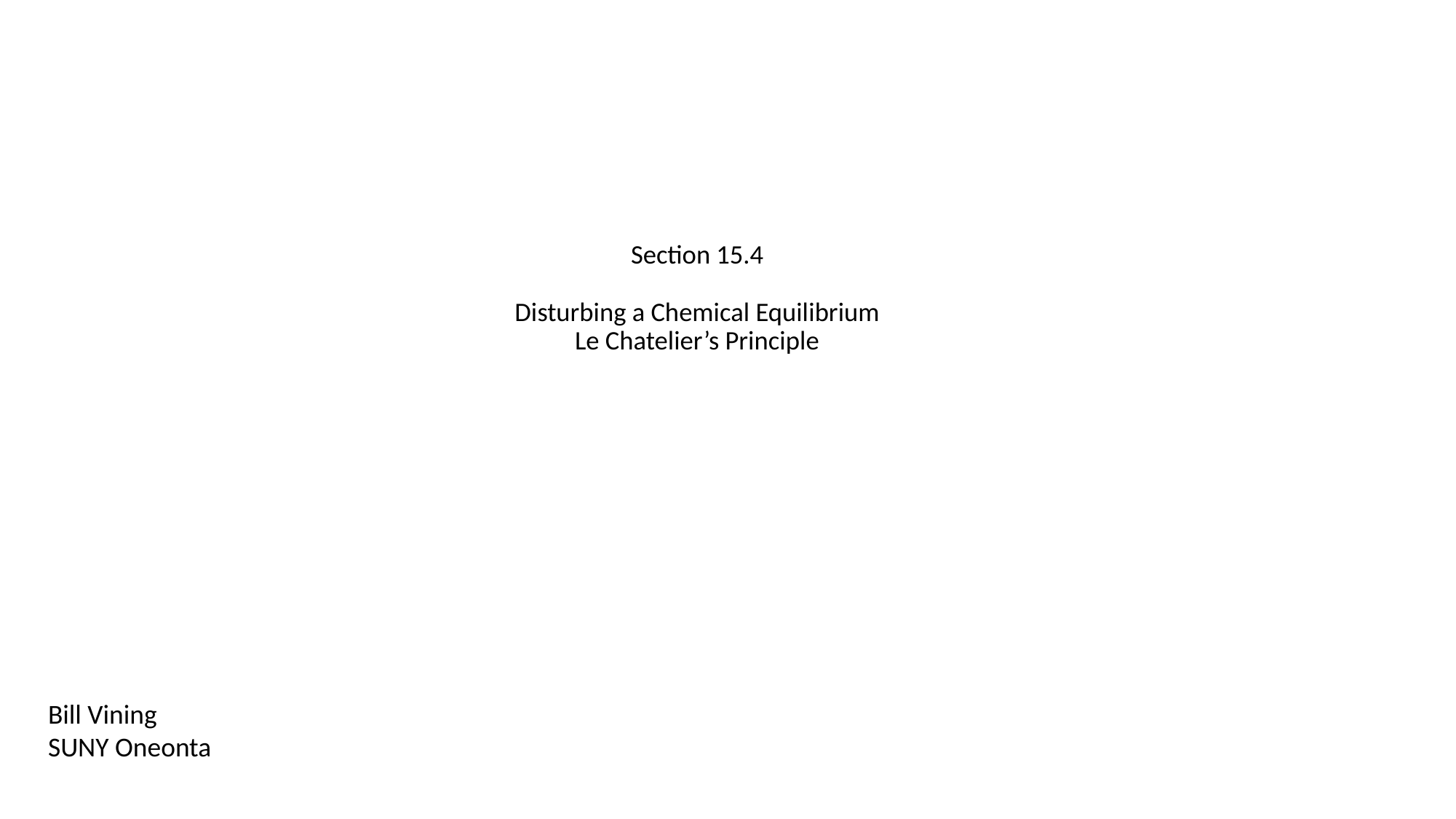

# Section 15.4 Disturbing a Chemical Equilibrium Le Chatelier’s Principle
Bill Vining
SUNY Oneonta